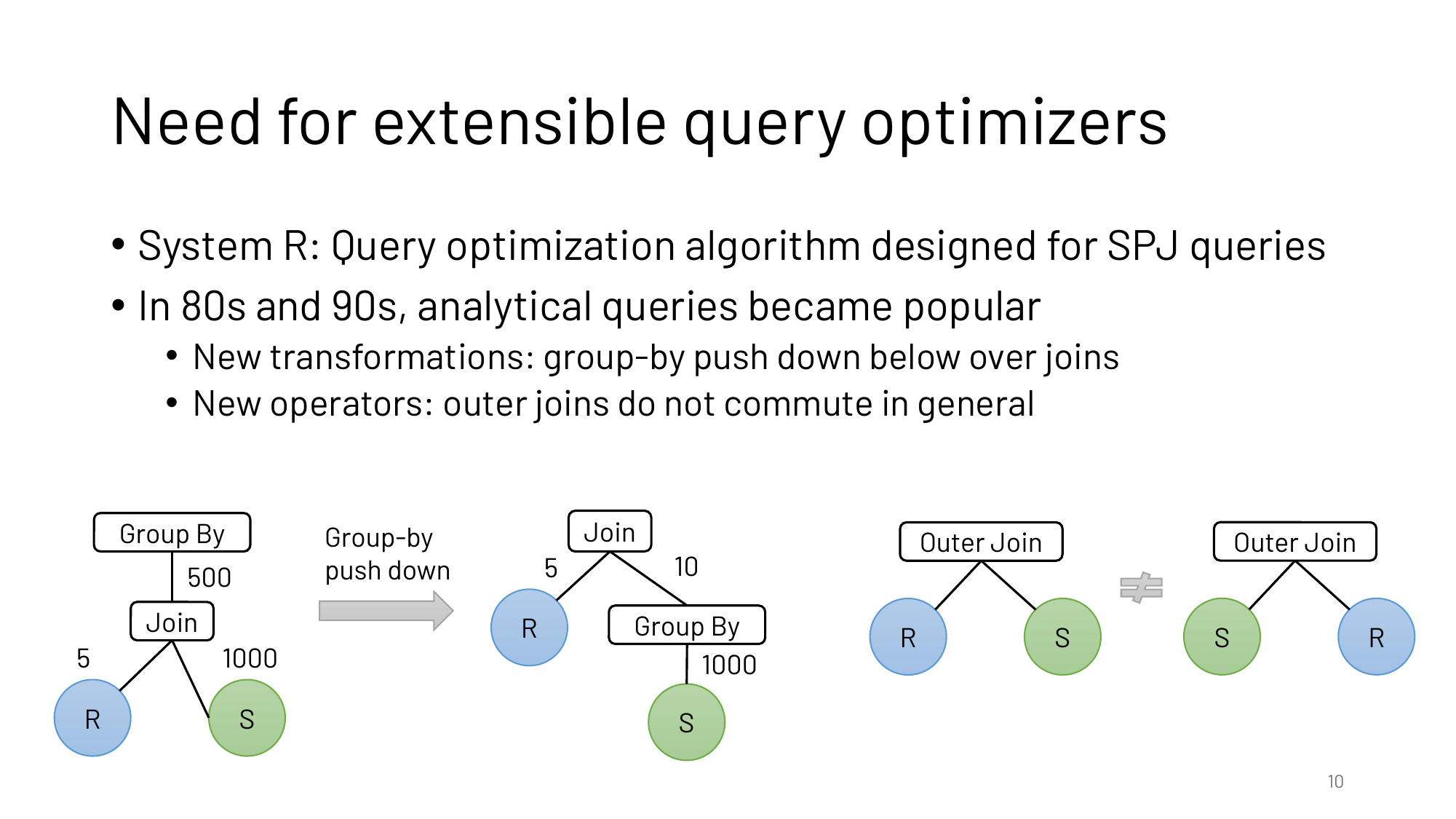

# Need for extensible query optimizers
System R: Query optimization algorithm designed for SPJ queries
In 80s and 90s, analytical queries became popular
New transformations: group-by push down below over joins
New operators: outer joins do not commute in general
Join
10
5
R
Group By
1000
S
Group By
500
Join
5
1000
R
S
Group-by push down
Outer Join
S
R
Outer Join
R
S

10